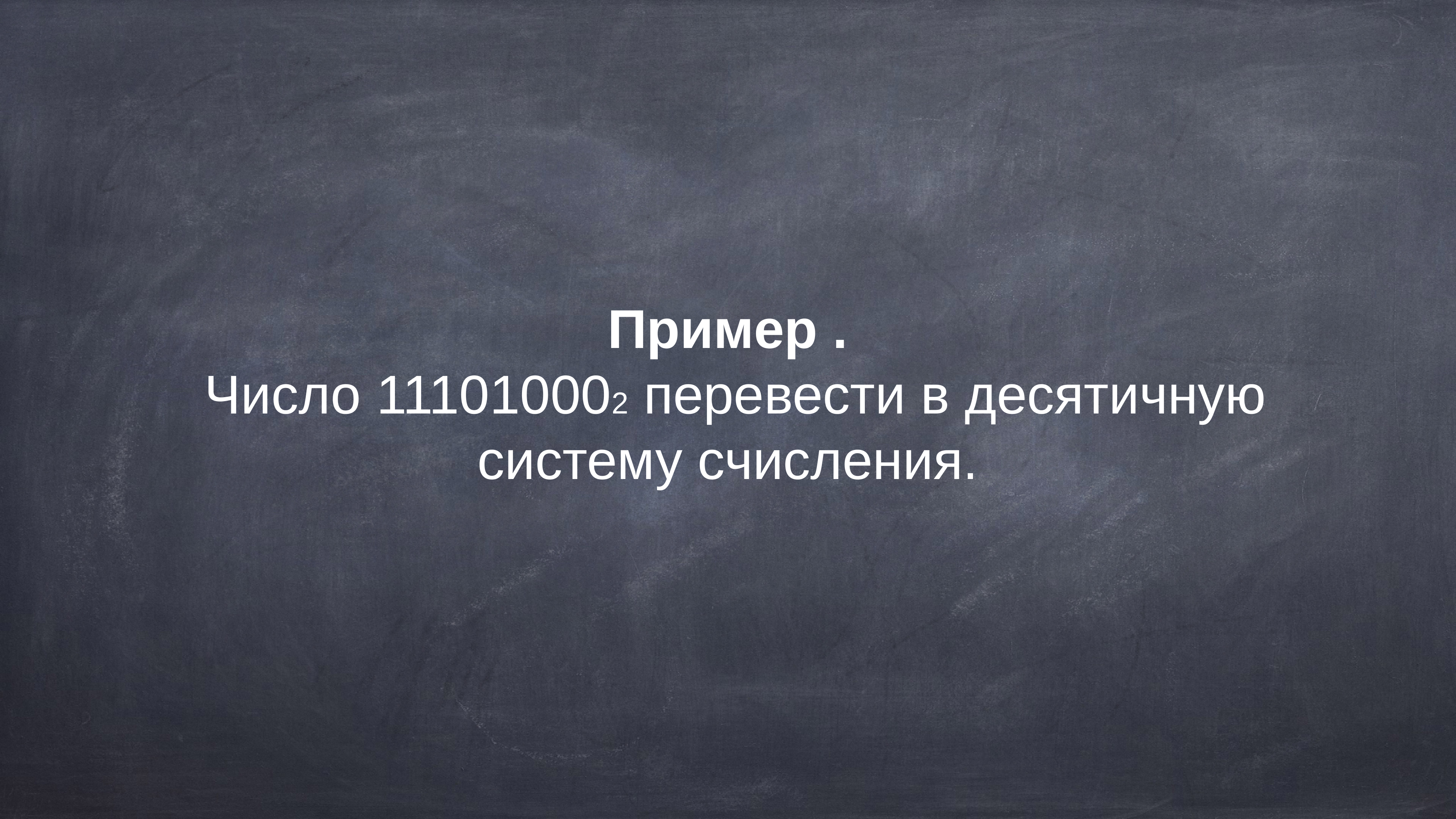

Пример .
 Число 111010002 перевести в десятичную систему счисления.